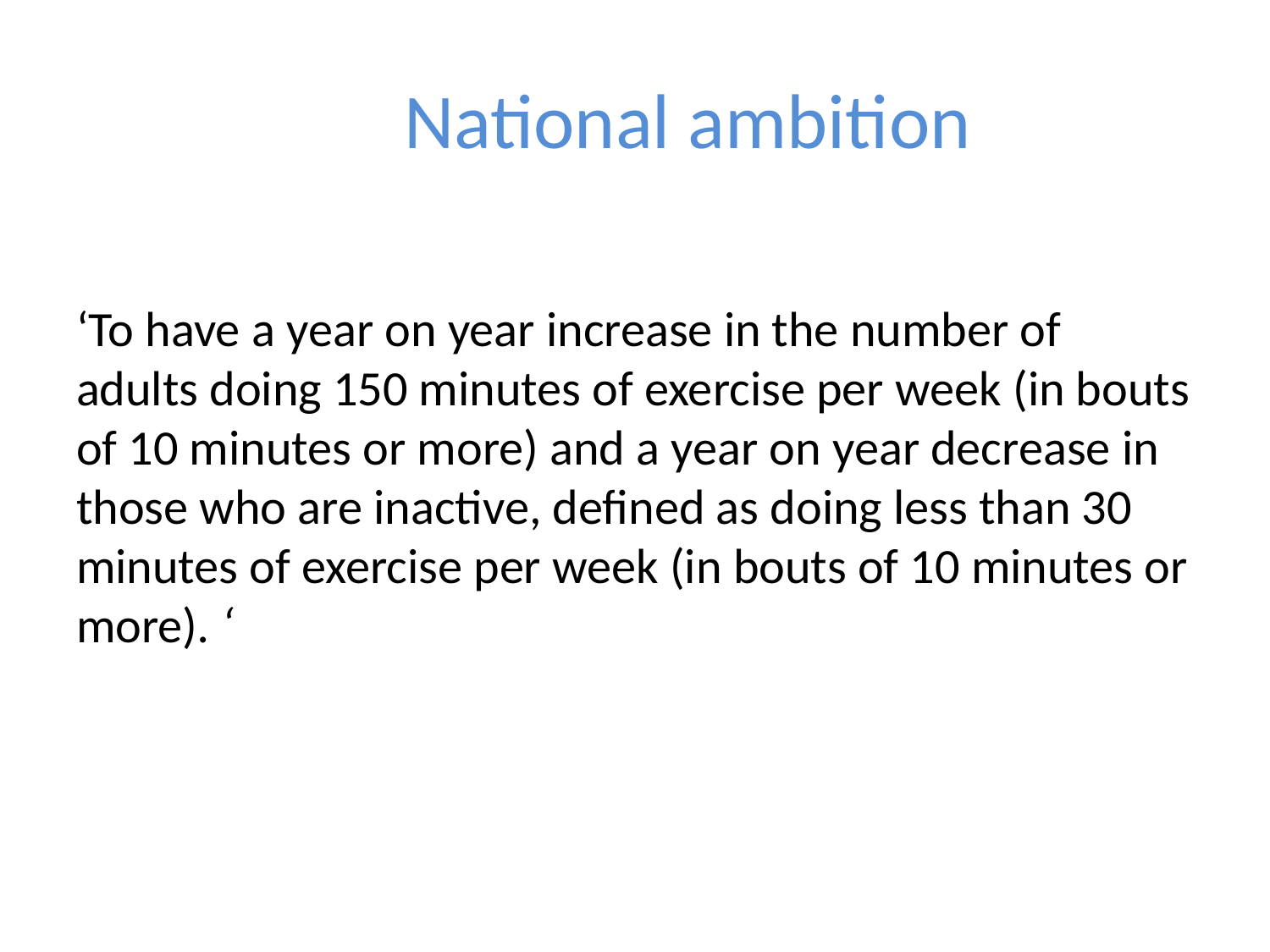

# National ambition

‘To have a year on year increase in the number of adults doing 150 minutes of exercise per week (in bouts of 10 minutes or more) and a year on year decrease in those who are inactive, defined as doing less than 30 minutes of exercise per week (in bouts of 10 minutes or more). ‘